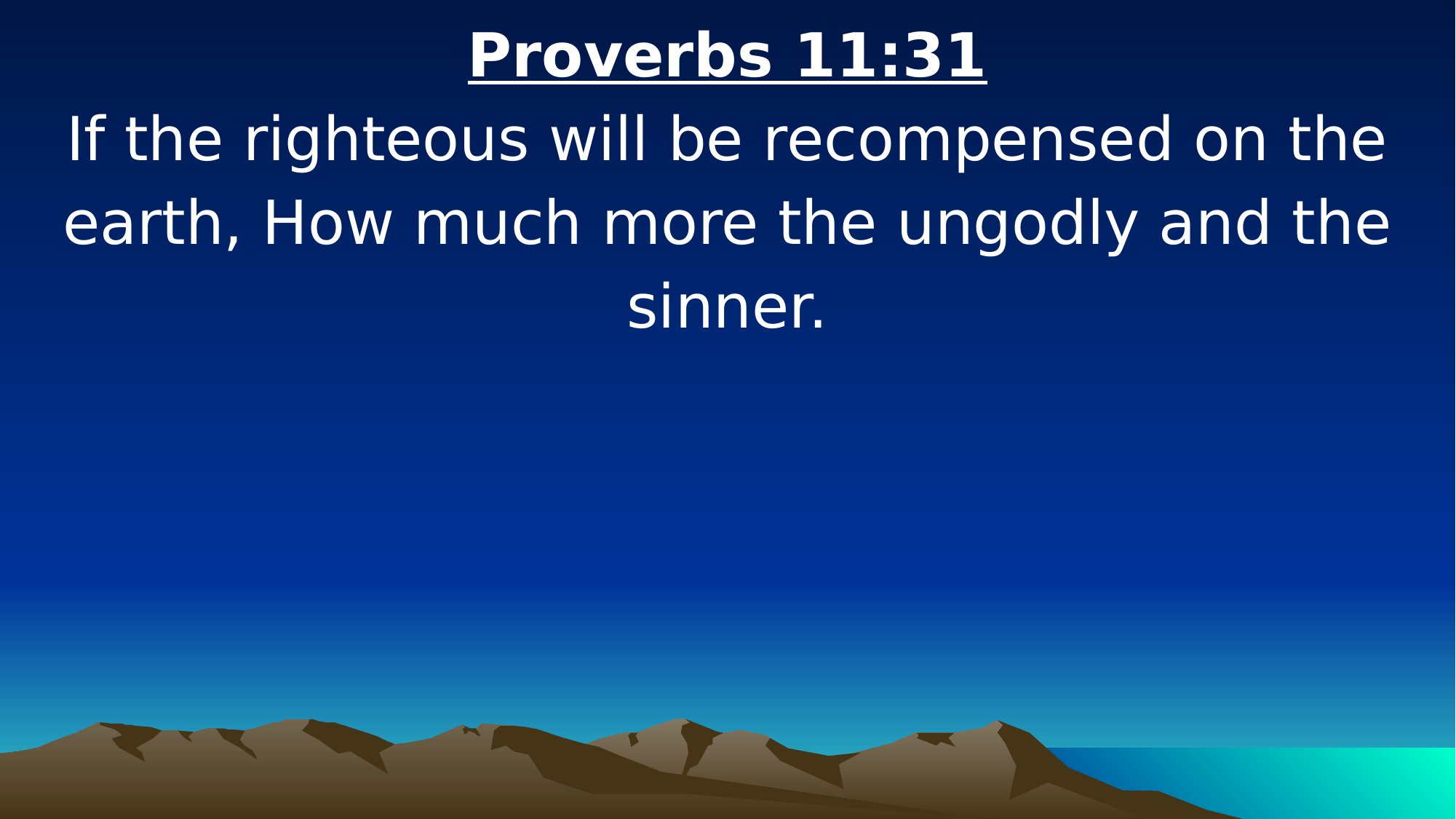

Proverbs 11:31
If the righteous will be recompensed on the earth, How much more the ungodly and the sinner.